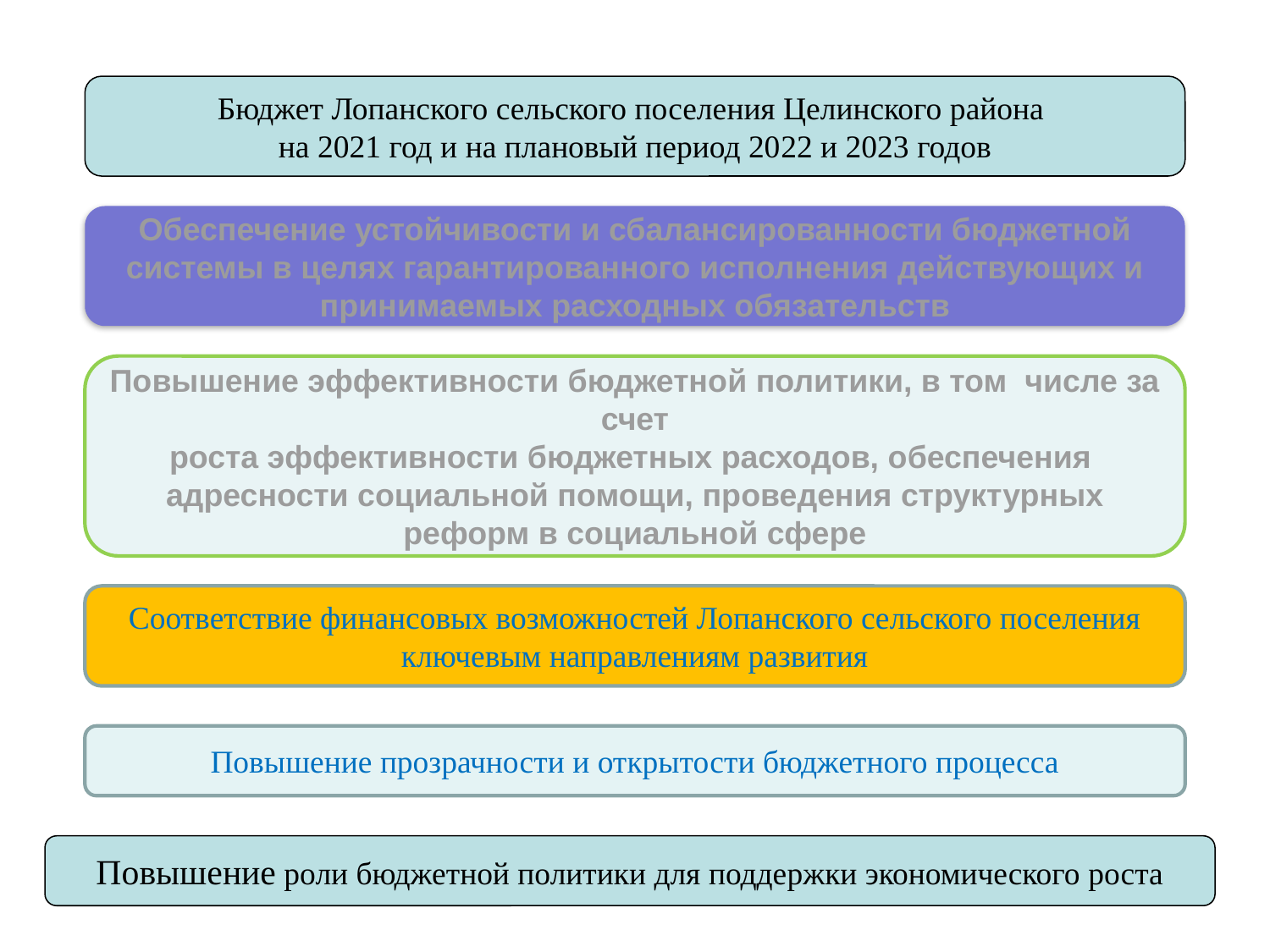

Бюджет Лопанского сельского поселения Целинского района
на 2021 год и на плановый период 2022 и 2023 годов
Обеспечение устойчивости и сбалансированности бюджетной системы в целях гарантированного исполнения действующих и принимаемых расходных обязательств
Повышение эффективности бюджетной политики, в том  числе за счет
роста эффективности бюджетных расходов, обеспечения  адресности социальной помощи, проведения структурных реформ в социальной сфере
Соответствие финансовых возможностей Лопанского сельского поселения ключевым направлениям развития
Повышение прозрачности и открытости бюджетного процесса
Повышение роли бюджетной политики для поддержки экономического роста